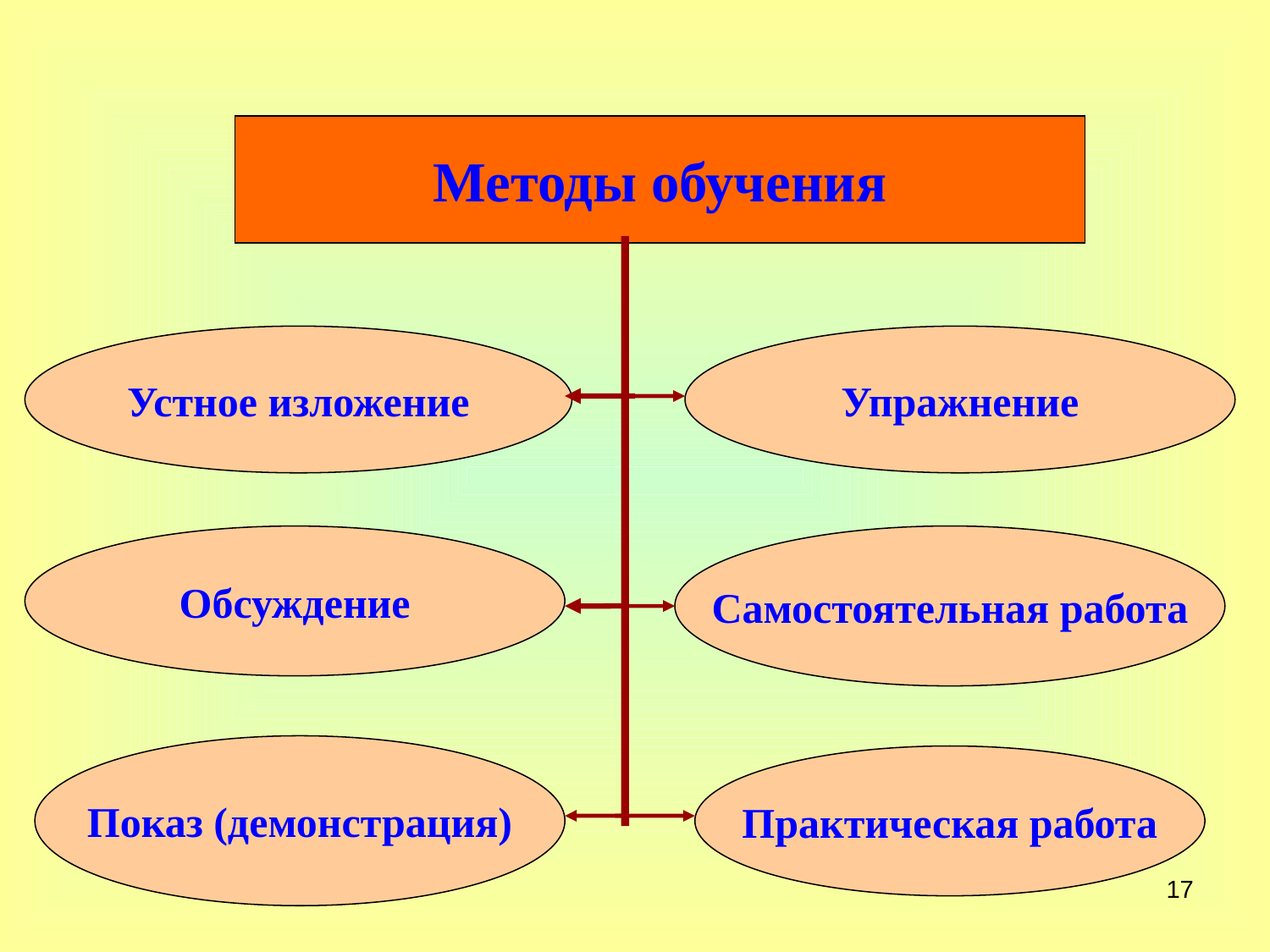

Методы обучения

Устное изложение
Упражнение

Обсуждение
Самостоятельная работа

Показ (демонстрация)
Практическая работа

17